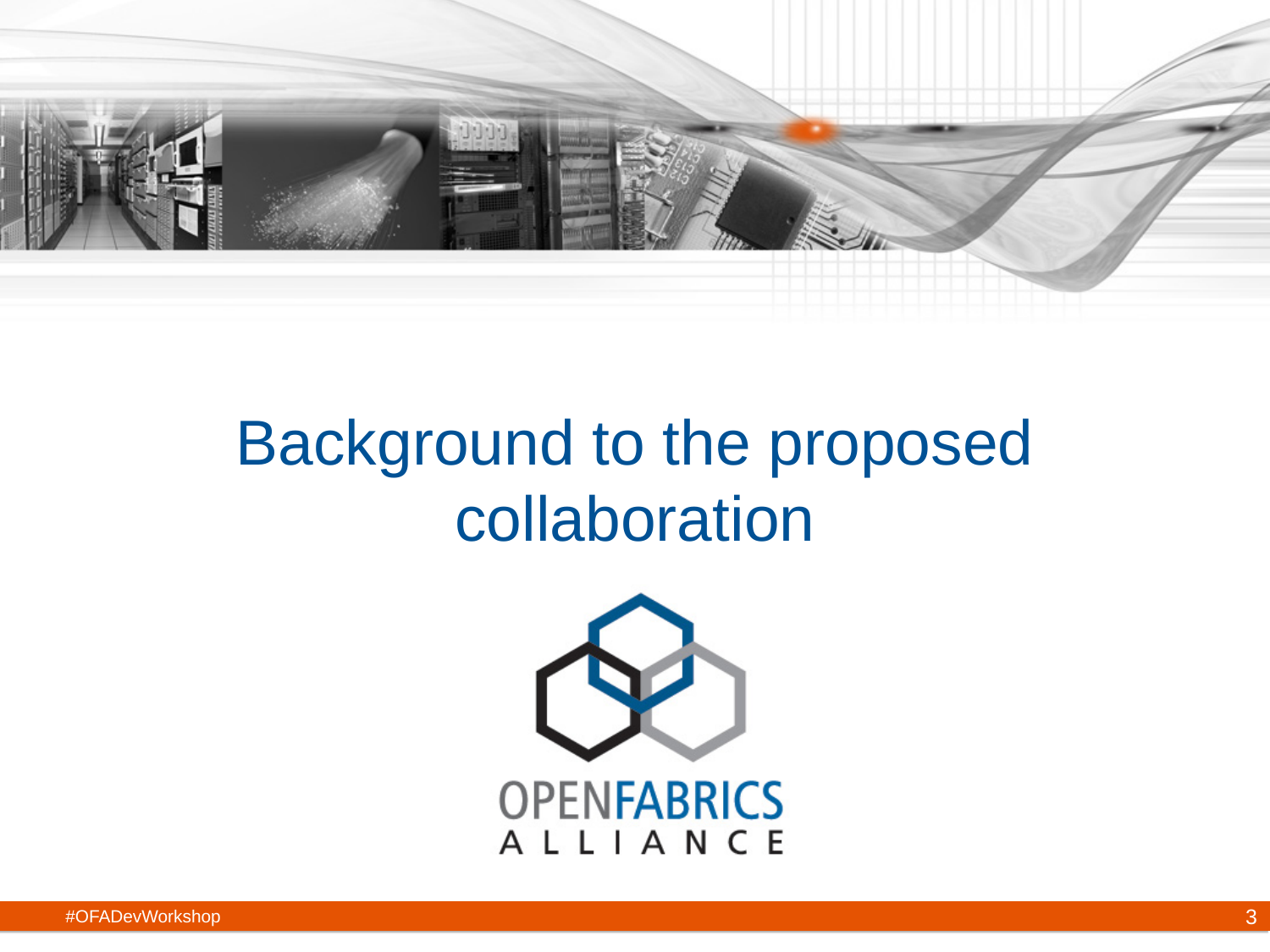

# Background to the proposed collaboration
#OFADevWorkshop
3